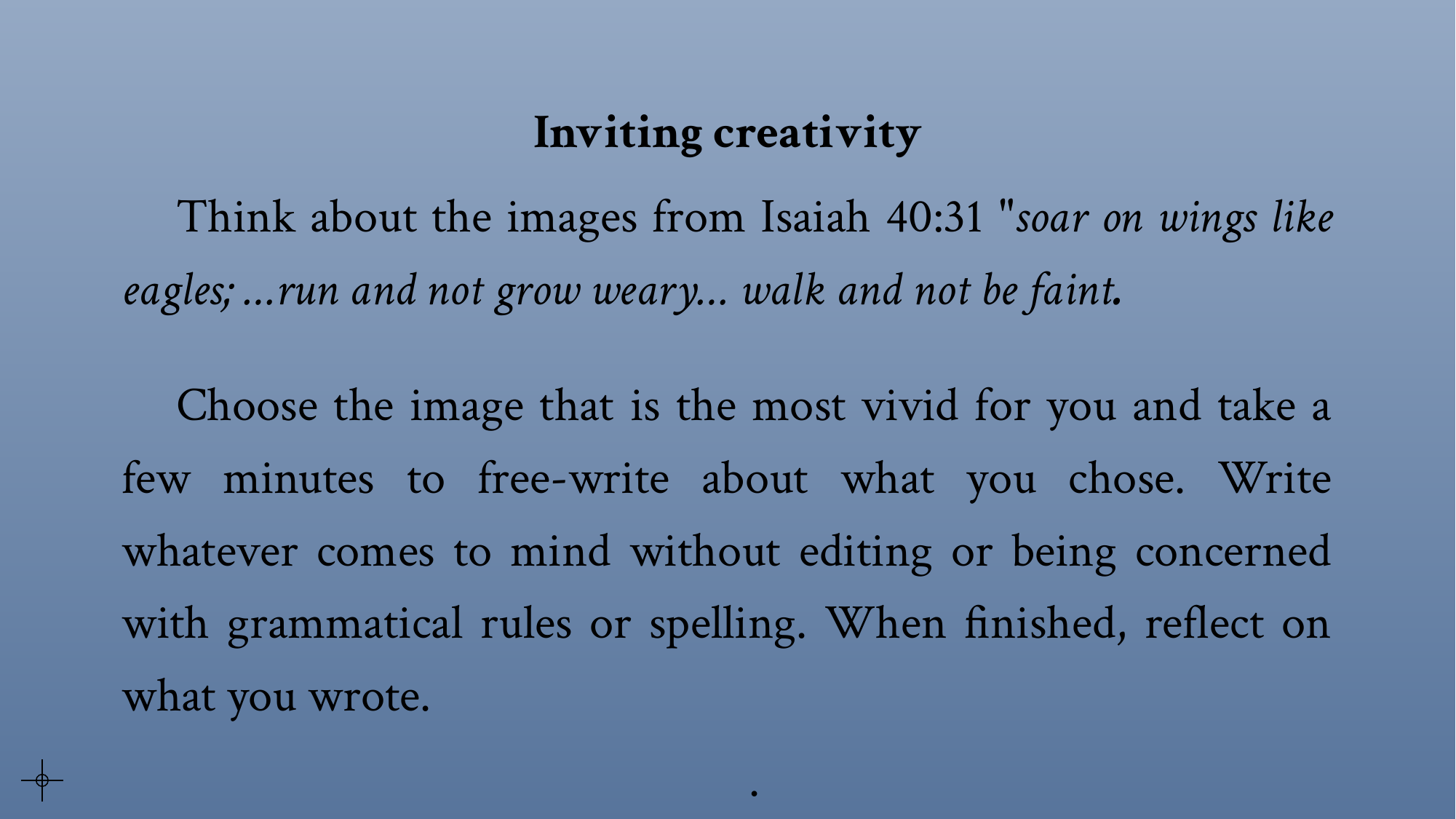

Inviting creativity
Think about the images from Isaiah 40:31 "soar on wings like eagles; …run and not grow weary… walk and not be faint.

Choose the image that is the most vivid for you and take a few minutes to free-write about what you chose. Write whatever comes to mind without editing or being concerned with grammatical rules or spelling. When finished, reflect on what you wrote.
.